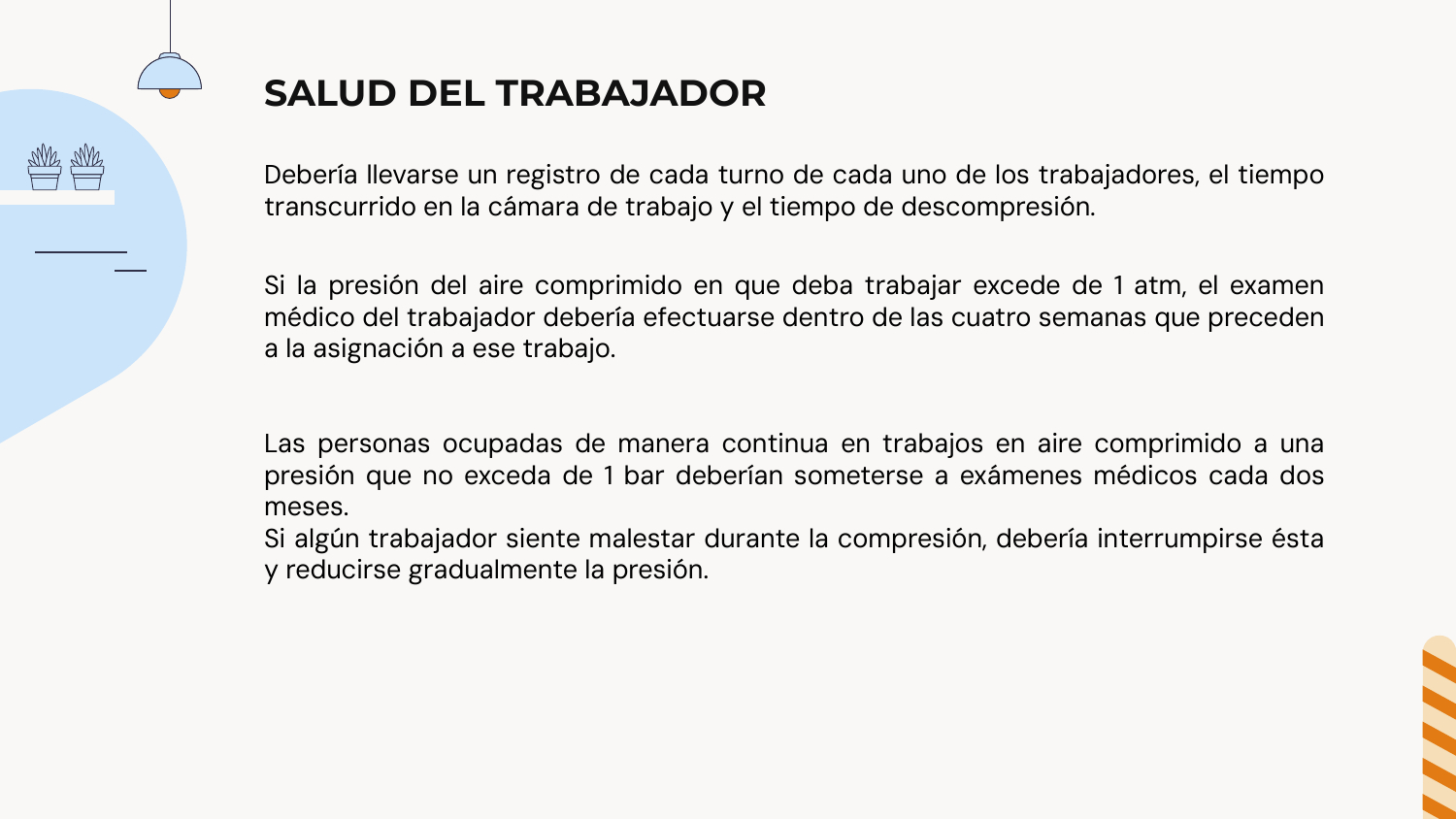

SALUD DEL TRABAJADOR

Debería llevarse un registro de cada turno de cada uno de los trabajadores, el tiempo transcurrido en la cámara de trabajo y el tiempo de descompresión.

Si la presión del aire comprimido en que deba trabajar excede de 1 atm, el examen médico del trabajador debería efectuarse dentro de las cuatro semanas que preceden a la asignación a ese trabajo.

Las personas ocupadas de manera continua en trabajos en aire comprimido a una presión que no exceda de 1 bar deberían someterse a exámenes médicos cada dos meses.
Si algún trabajador siente malestar durante la compresión, debería interrumpirse ésta y reducirse gradualmente la presión.